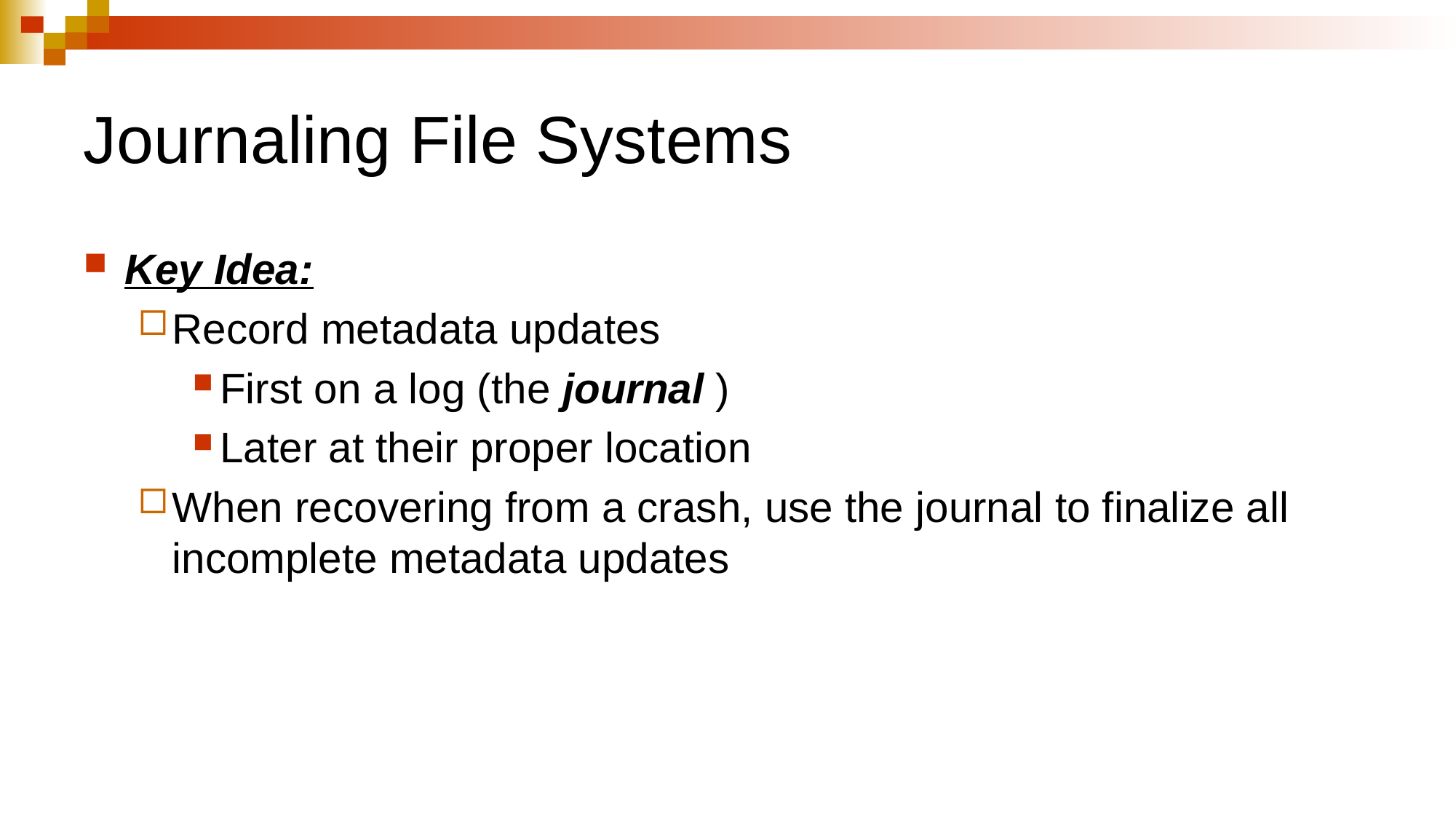

Journaling File Systems
Key Idea:
Record metadata updates
First on a log (the journal )
Later at their proper location
When recovering from a crash, use the journal to finalize all incomplete metadata updates